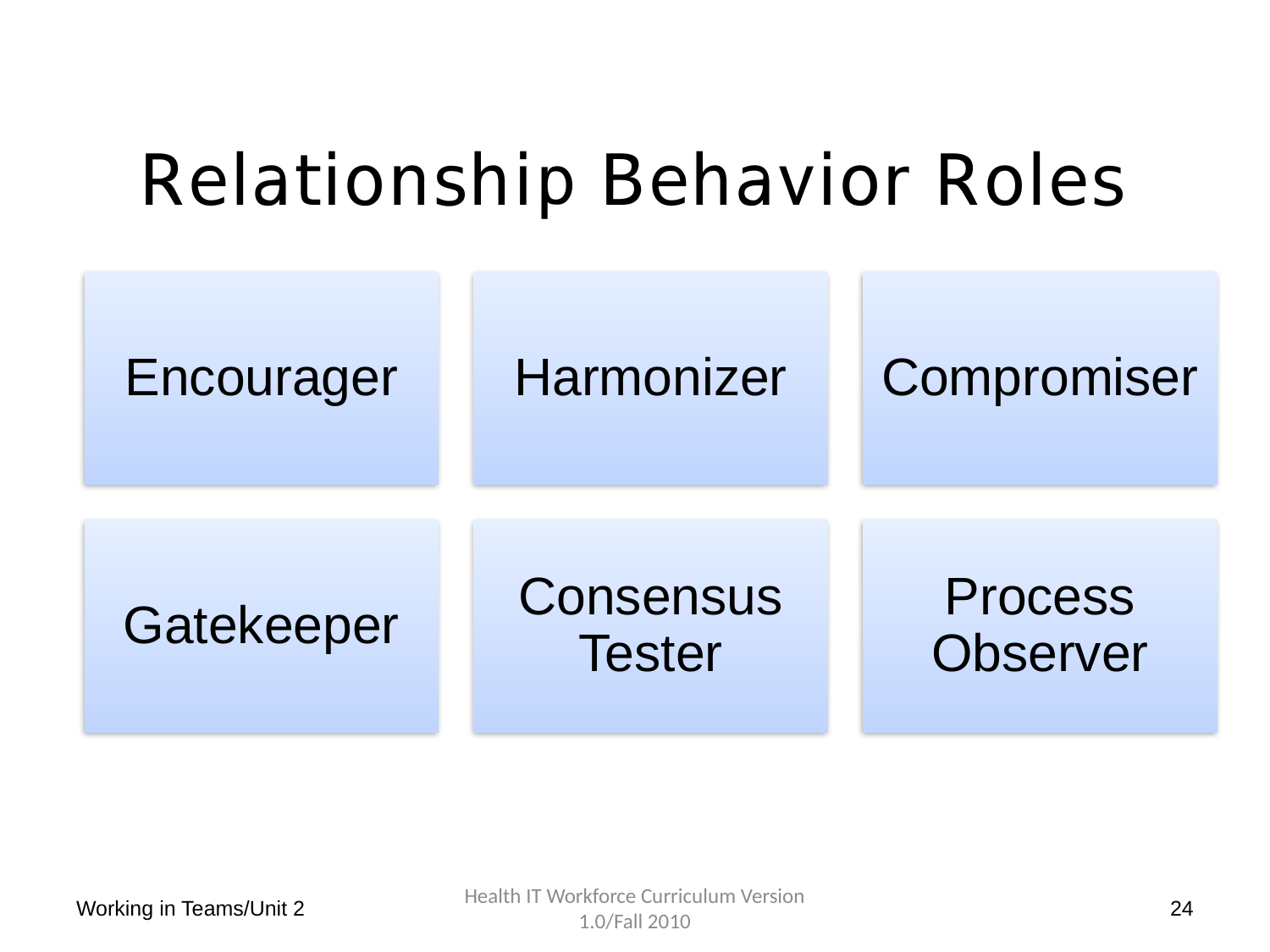

# Relationship Behavior Roles
Encourager
Harmonizer
Compromiser
Gatekeeper
Consensus Tester
Process Observer
Working in Teams/Unit 2
Health IT Workforce Curriculum Version 1.0/Fall 2010
24